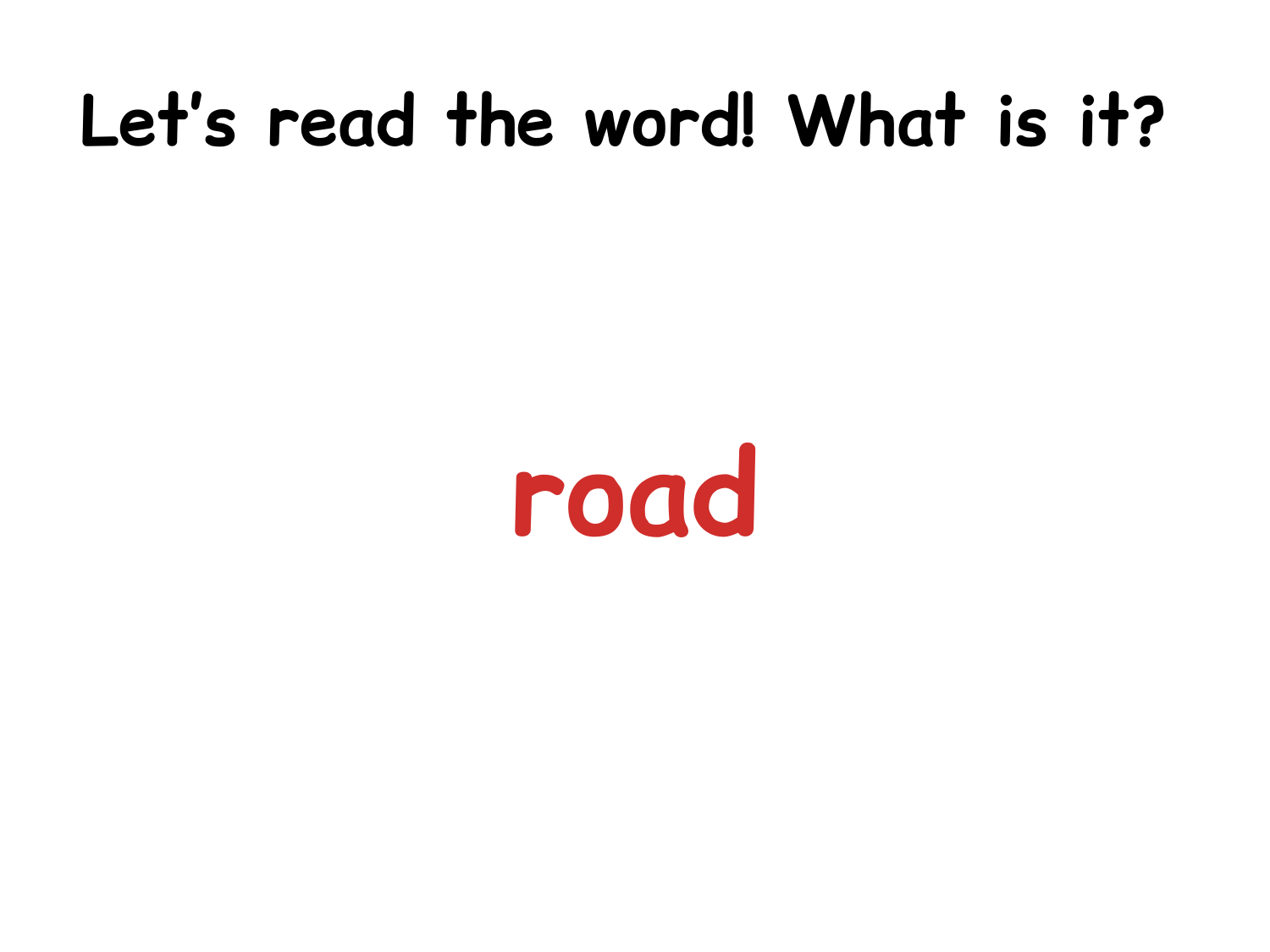

# Let’s read the word! What is it?

road